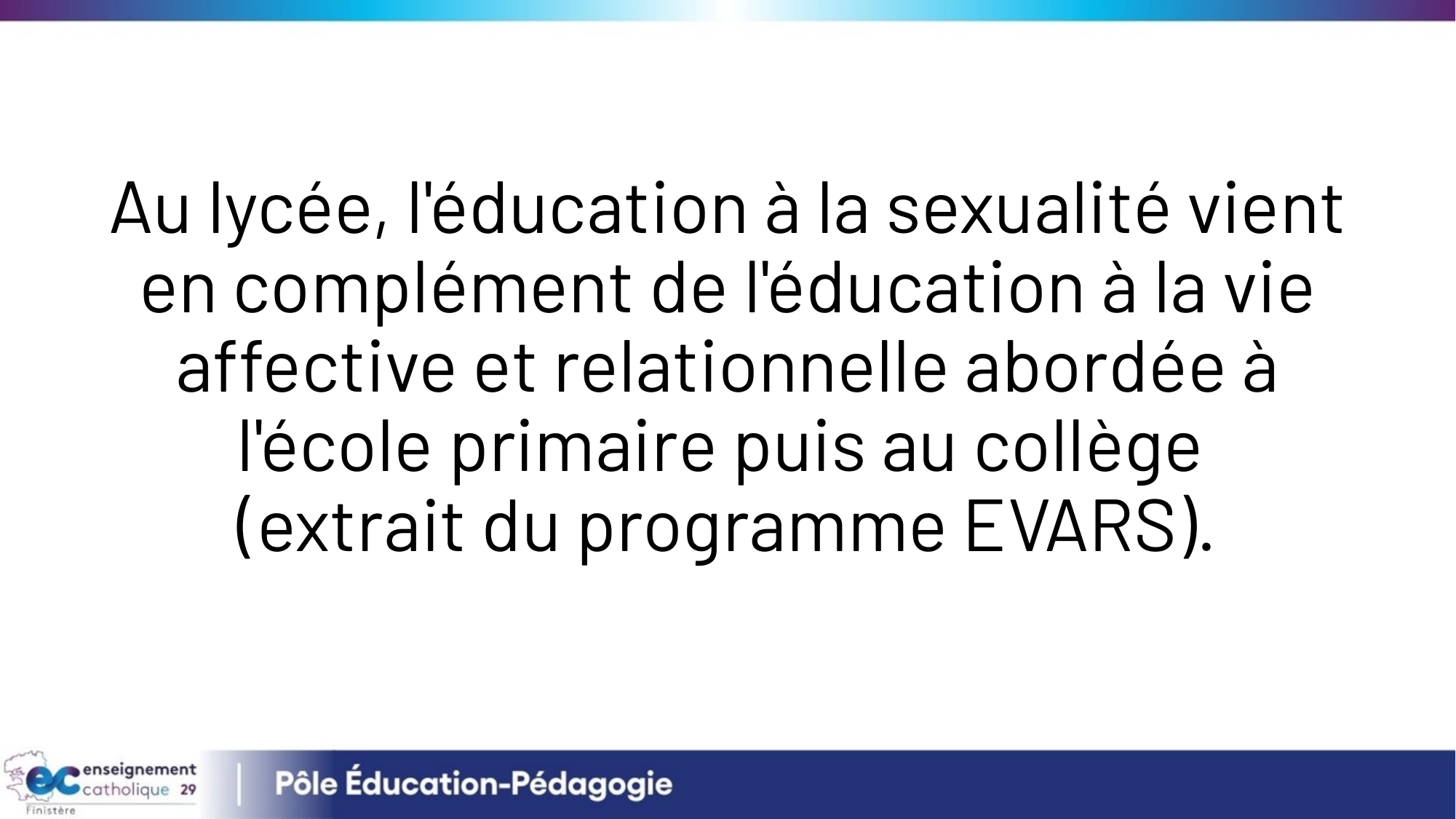

# Au lycée, l'éducation à la sexualité vient en complément de l'éducation à la vie affective et relationnelle abordée à l'école primaire puis au collège (extrait du programme EVARS).